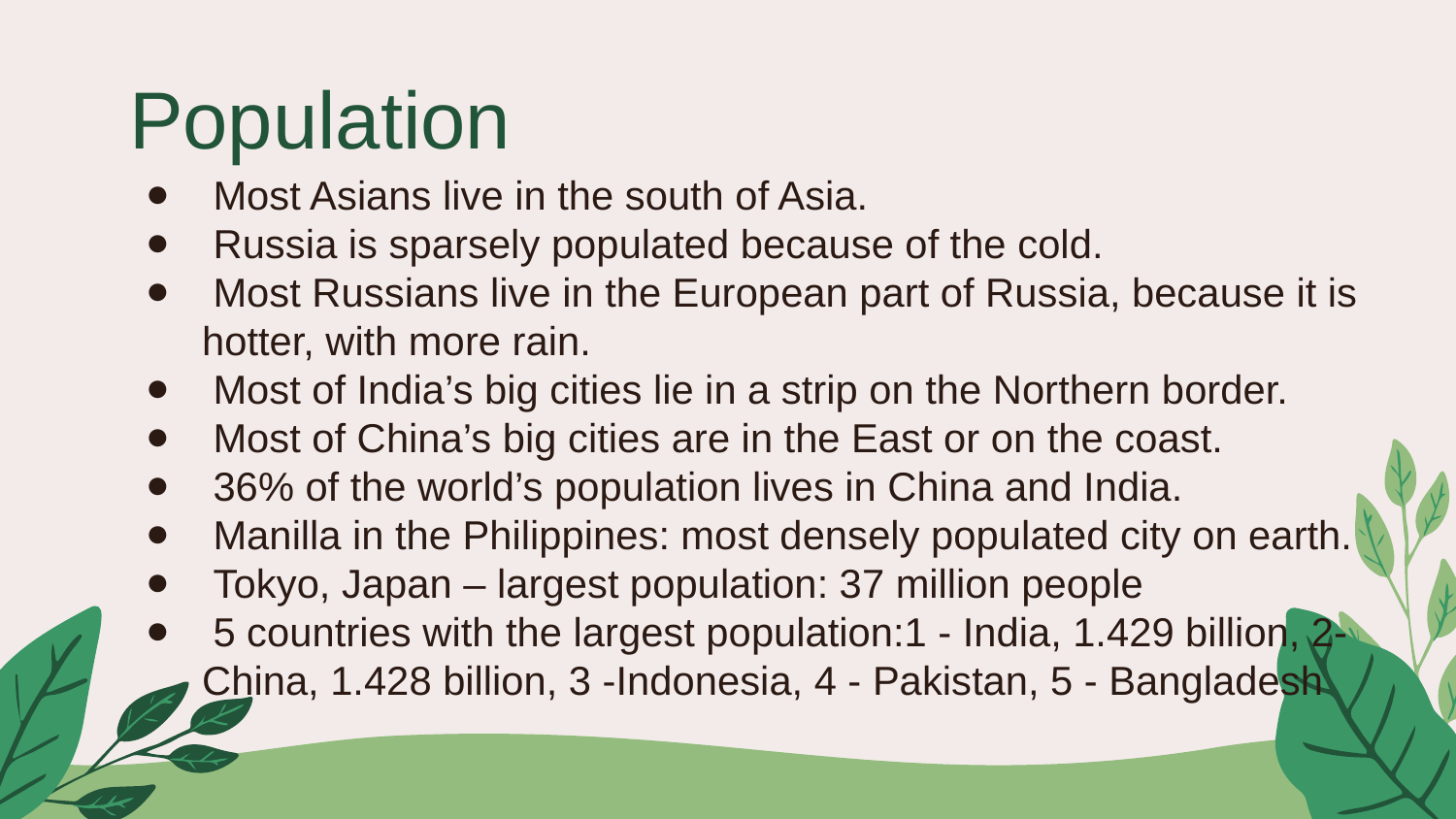

# Population
 Most Asians live in the south of Asia.
 Russia is sparsely populated because of the cold.
 Most Russians live in the European part of Russia, because it is hotter, with more rain.
 Most of India’s big cities lie in a strip on the Northern border.
 Most of China’s big cities are in the East or on the coast.
 36% of the world’s population lives in China and India.
 Manilla in the Philippines: most densely populated city on earth.
 Tokyo, Japan – largest population: 37 million people
 5 countries with the largest population:1 - India, 1.429 billion, 2- China, 1.428 billion, 3 -Indonesia, 4 - Pakistan, 5 - Bangladesh